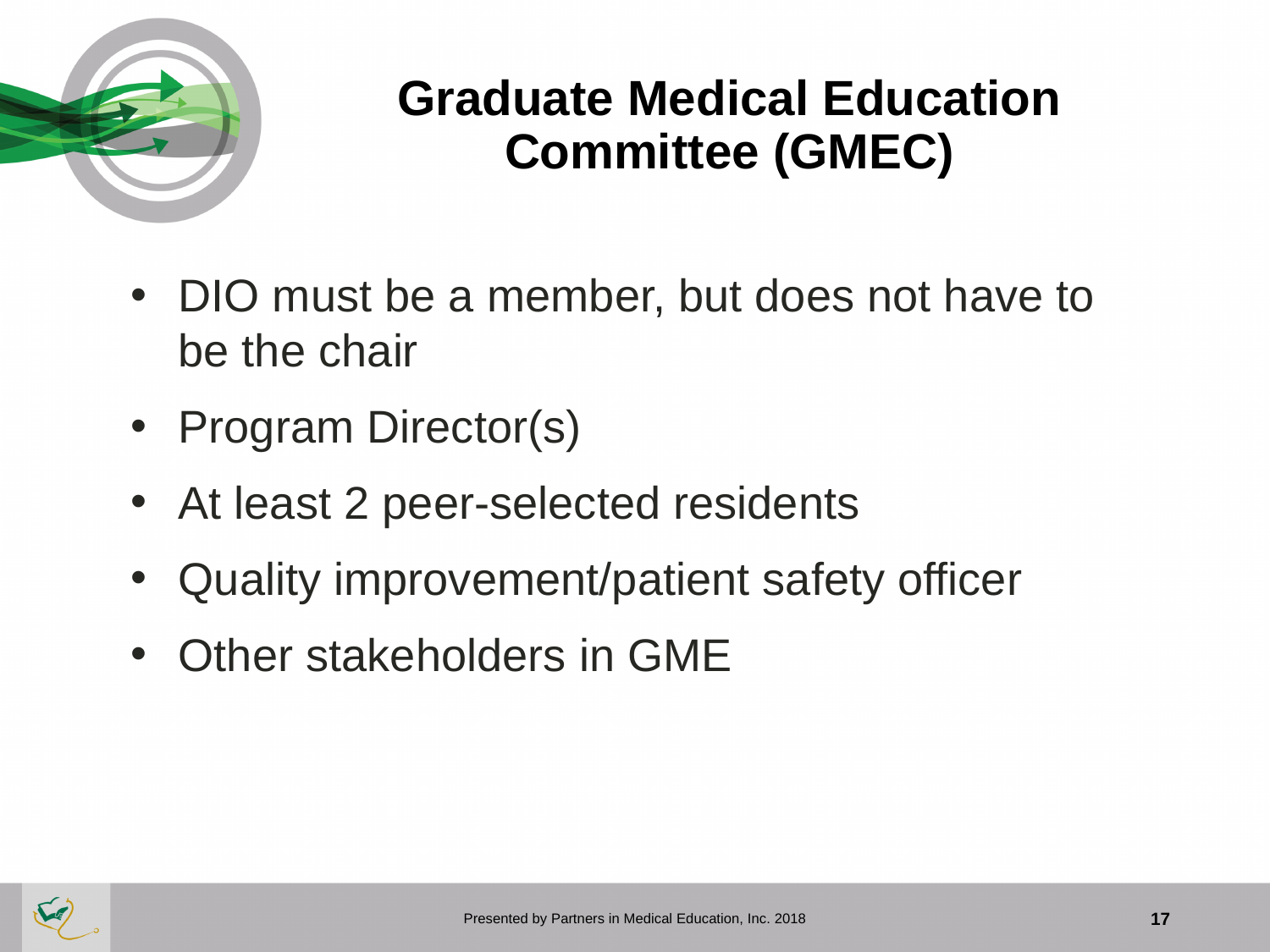

# Graduate Medical Education Committee (GMEC)
DIO must be a member, but does not have to be the chair
Program Director(s)
At least 2 peer-selected residents
Quality improvement/patient safety officer
Other stakeholders in GME
Presented by Partners in Medical Education, Inc. 2018
17